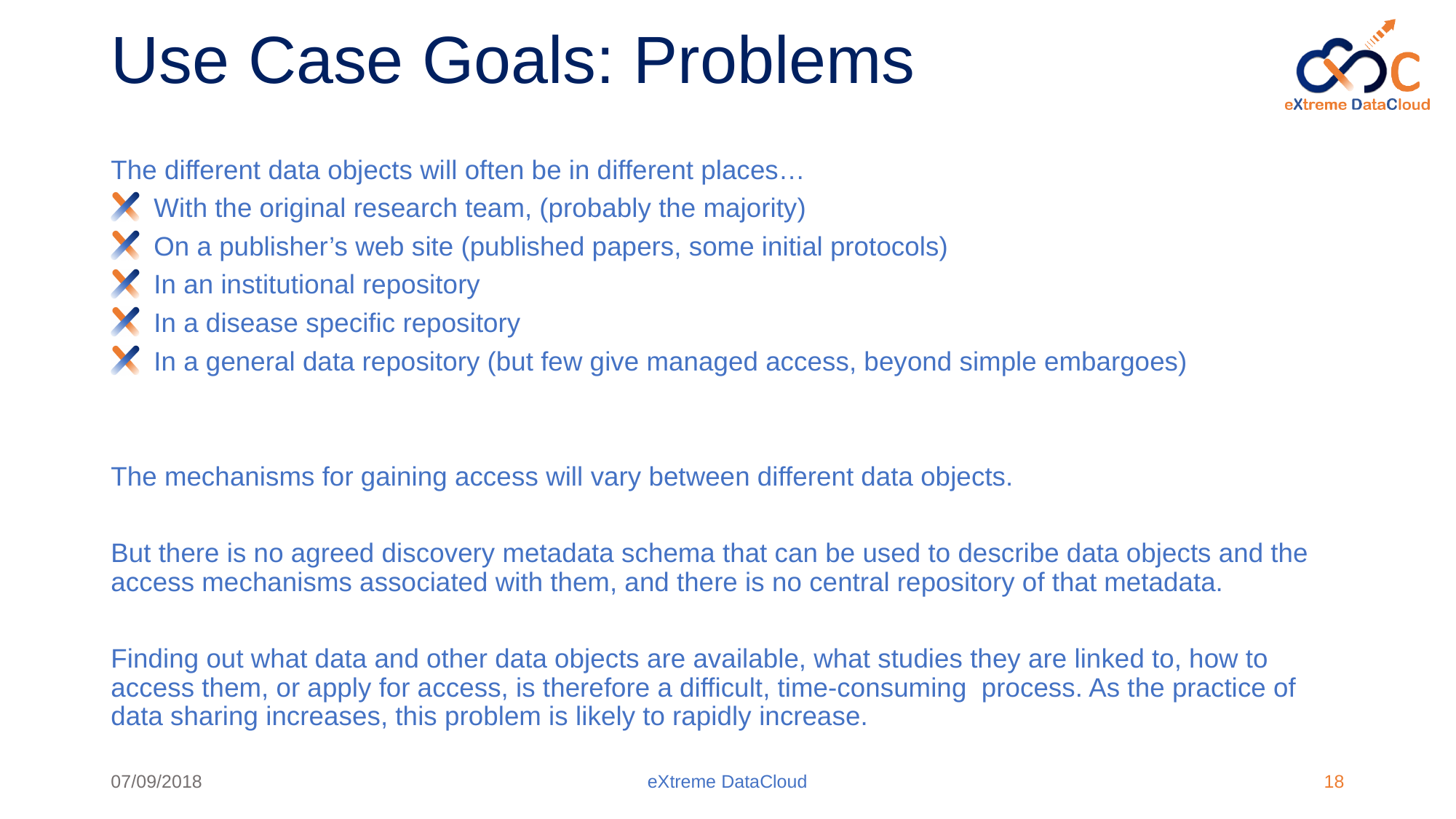

# Use Case Goals: Problems
The different data objects will often be in different places…
With the original research team, (probably the majority)
On a publisher’s web site (published papers, some initial protocols)
In an institutional repository
In a disease specific repository
In a general data repository (but few give managed access, beyond simple embargoes)

The mechanisms for gaining access will vary between different data objects.

But there is no agreed discovery metadata schema that can be used to describe data objects and the access mechanisms associated with them, and there is no central repository of that metadata.

Finding out what data and other data objects are available, what studies they are linked to, how to access them, or apply for access, is therefore a difficult, time-consuming  process. As the practice of data sharing increases, this problem is likely to rapidly increase.

07/09/2018
eXtreme DataCloud
18